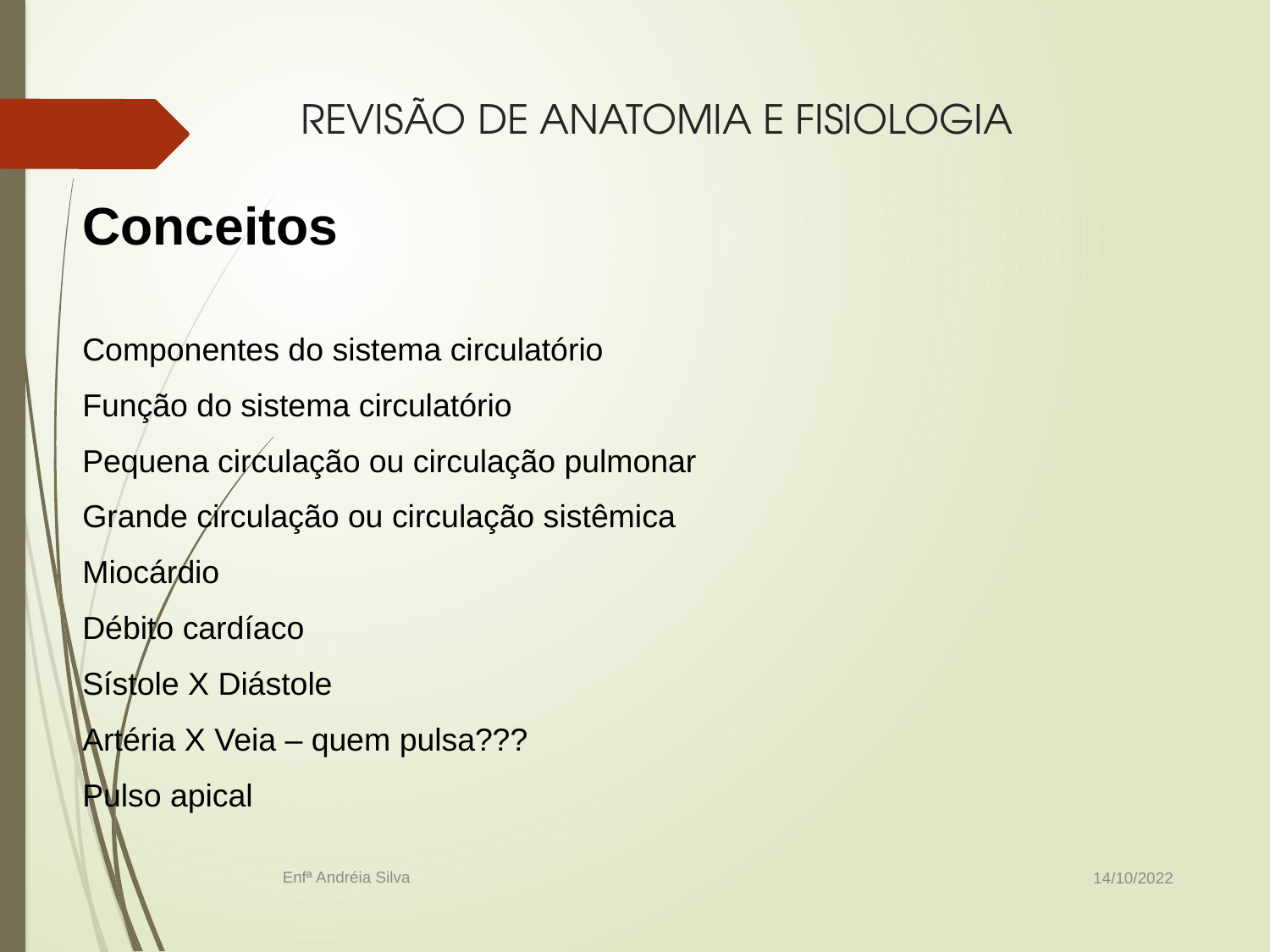

# REVISÃO DE ANATOMIA E FISIOLOGIA
Conceitos

Componentes do sistema circulatório
Função do sistema circulatório
Pequena circulação ou circulação pulmonar
Grande circulação ou circulação sistêmica
Miocárdio
Débito cardíaco
Sístole X Diástole
Artéria X Veia – quem pulsa???
Pulso apical

14/10/2022
Enfª Andréia Silva